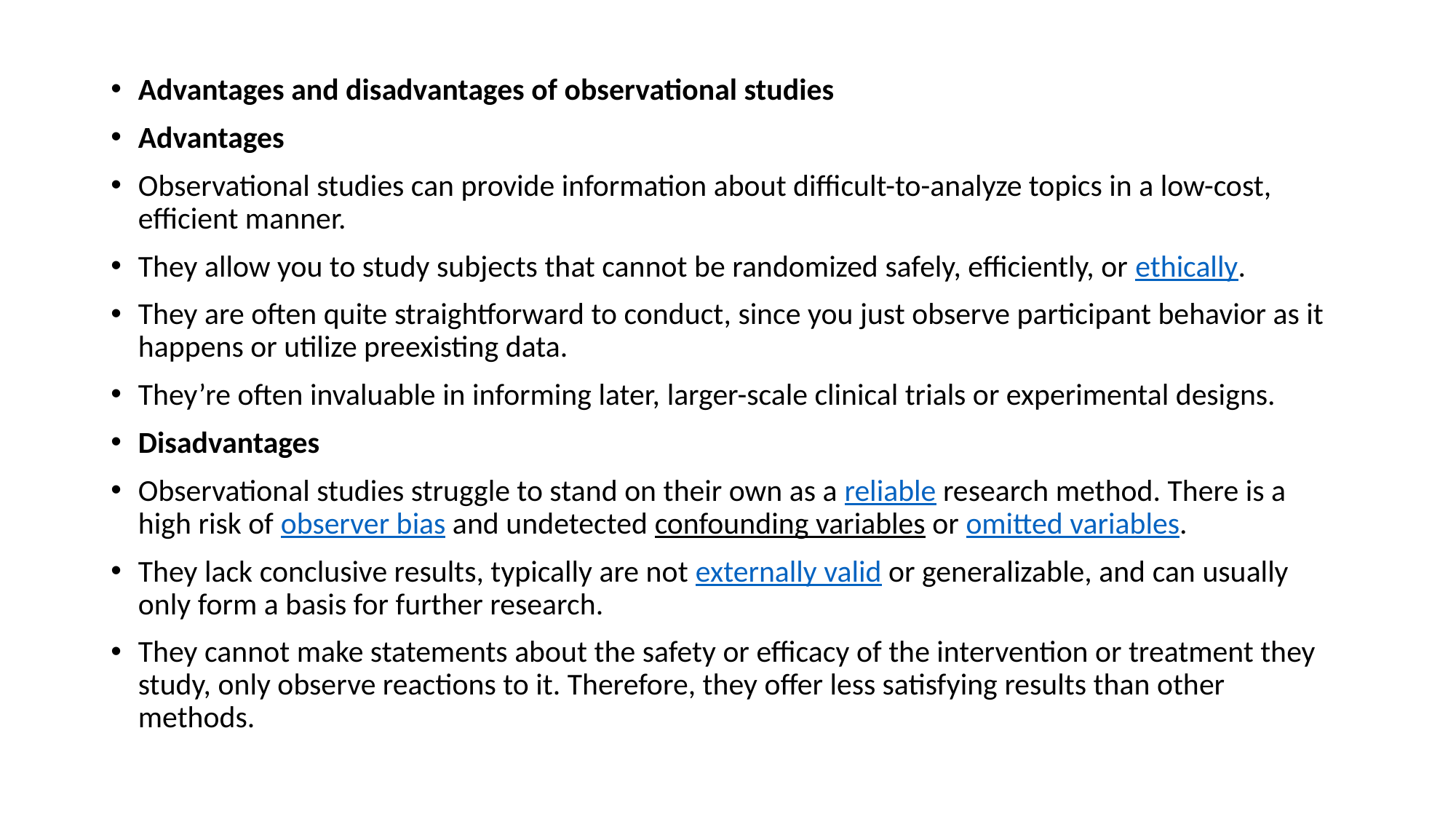

Advantages and disadvantages of observational studies
Advantages
Observational studies can provide information about difficult-to-analyze topics in a low-cost, efficient manner.
They allow you to study subjects that cannot be randomized safely, efficiently, or ethically.
They are often quite straightforward to conduct, since you just observe participant behavior as it happens or utilize preexisting data.
They’re often invaluable in informing later, larger-scale clinical trials or experimental designs.
Disadvantages
Observational studies struggle to stand on their own as a reliable research method. There is a high risk of observer bias and undetected confounding variables or omitted variables.
They lack conclusive results, typically are not externally valid or generalizable, and can usually only form a basis for further research.
They cannot make statements about the safety or efficacy of the intervention or treatment they study, only observe reactions to it. Therefore, they offer less satisfying results than other methods.